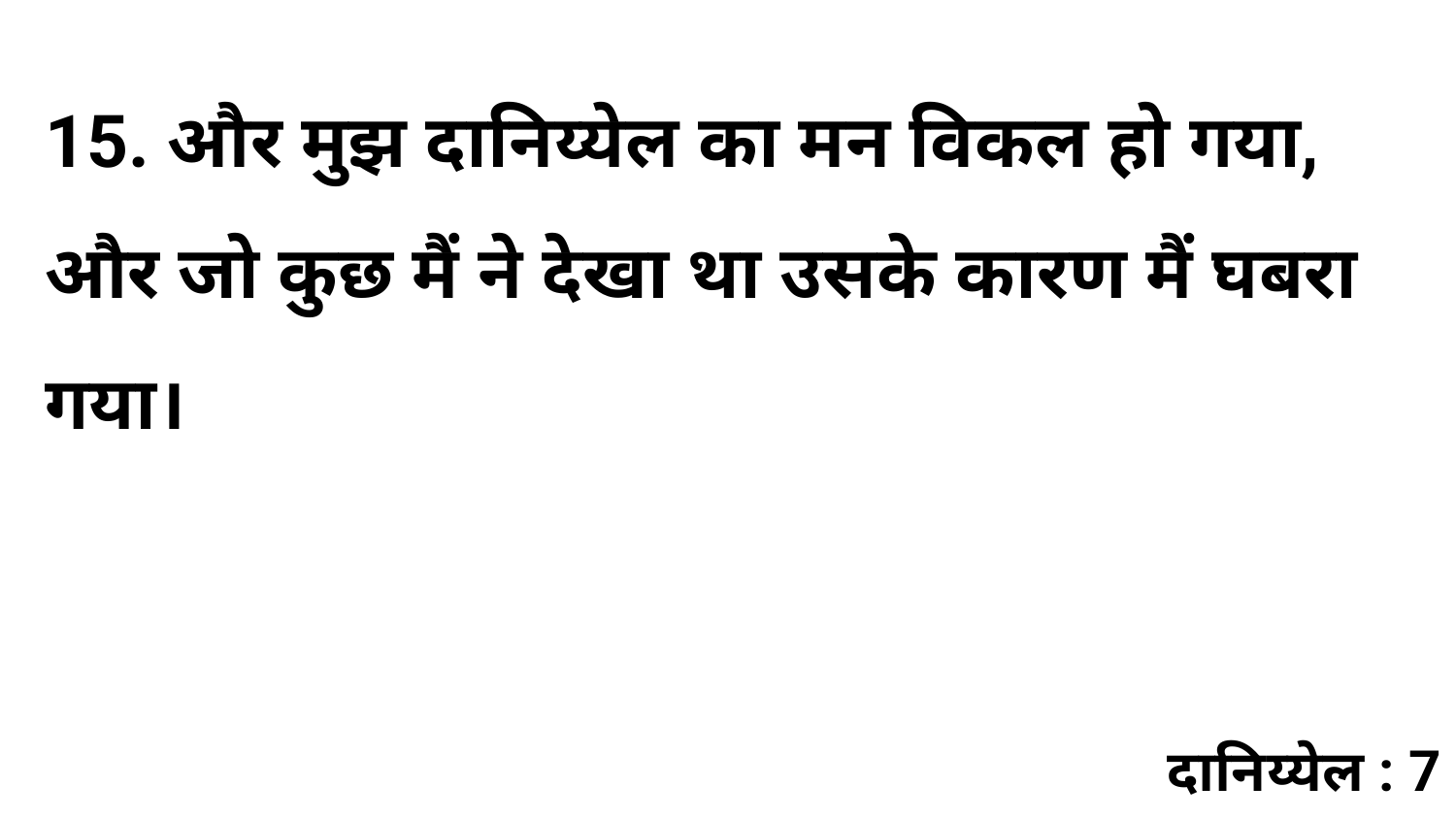

15. और मुझ दानिय्येल का मन विकल हो गया, और जो कुछ मैं ने देखा था उसके कारण मैं घबरा गया।
दानिय्येल : 7